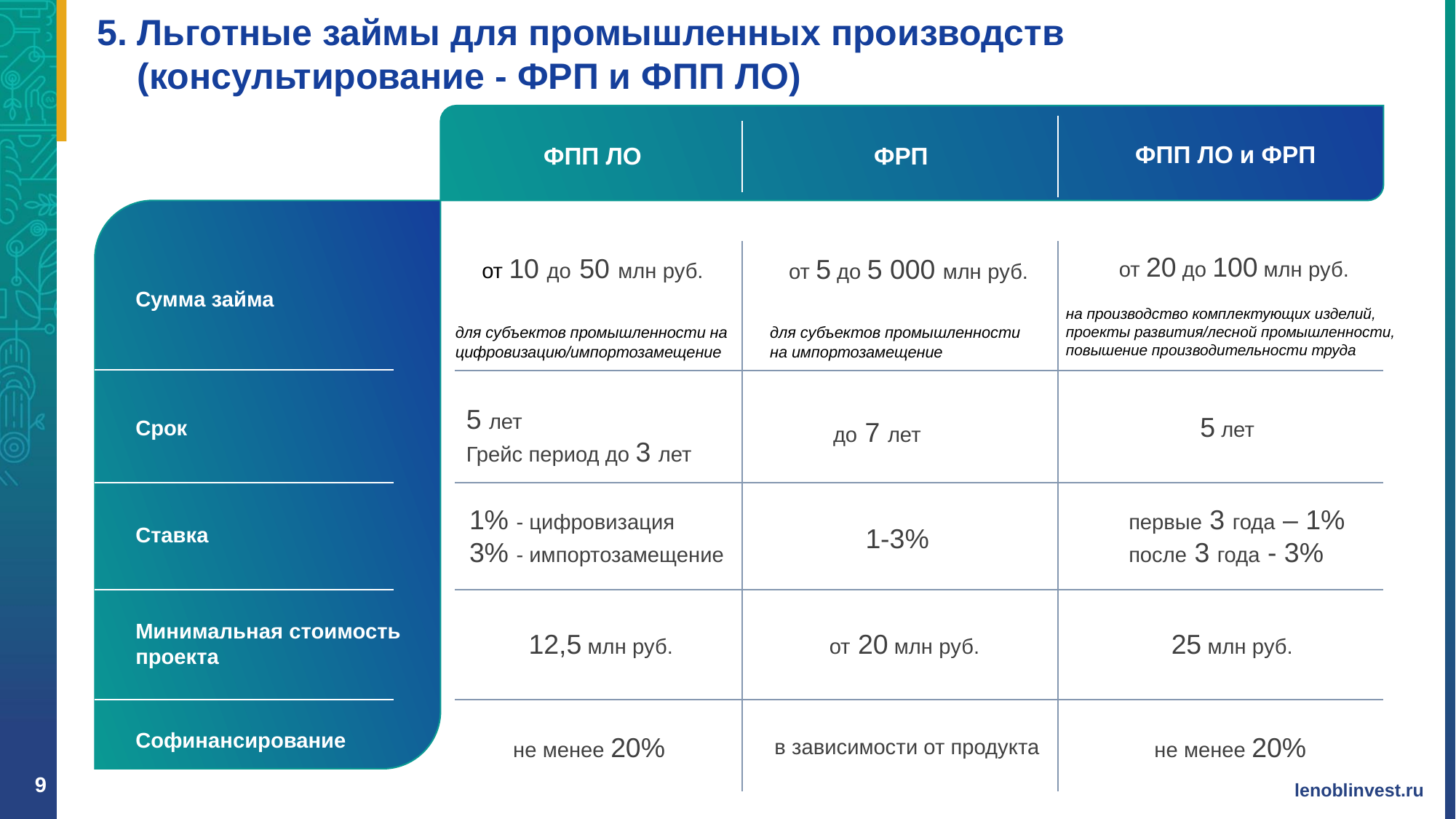

5. Льготные займы для промышленных производств
    (консультирование - ФРП и ФПП ЛО)

ФПП ЛО и ФРП
ФПП ЛО
ФРП

от 10 до 50 млн руб.
от 20 до 100 млн руб.
от 5 до 5 000 млн руб.
Сумма займа
на производство комплектующих изделий, проекты развития/лесной промышленности, повышение производительности труда
для субъектов промышленности на цифровизацию/импортозамещение
для субъектов промышленности
на импортозамещение
5 лет
Грейс период до 3 лет
5 лет
Срок
до 7 лет
1% - цифровизация
3% - импортозамещение
первые 3 года – 1%
после 3 года - 3%
Ставка
1-3%
Минимальная стоимость проекта
12,5 млн руб.
от 20 млн руб.
25 млн руб.
Софинансирование
не менее 20%
не менее 20%
в зависимости от продукта
9
lenoblinvest.ru